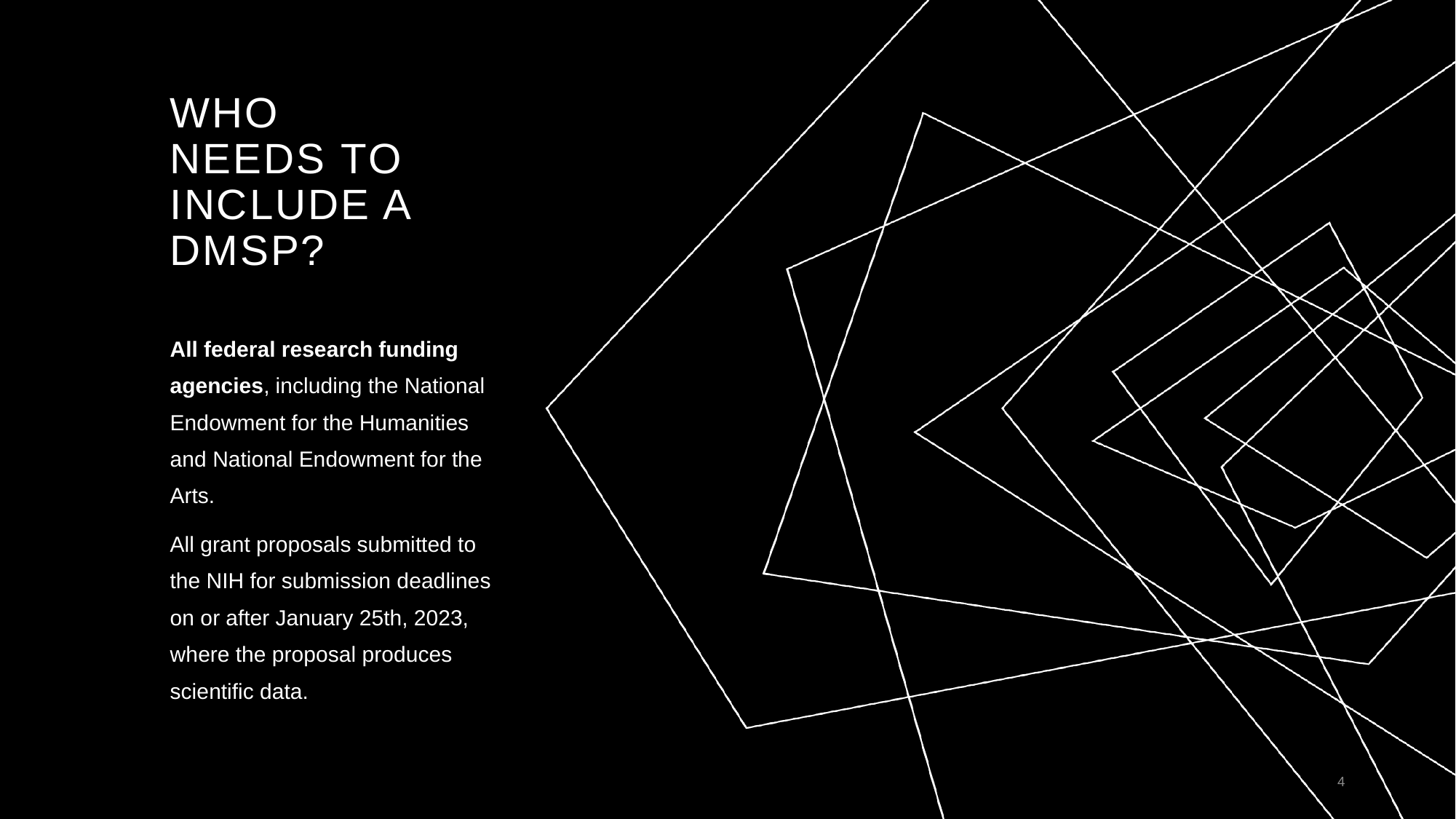

# Who needs to include a DMSP?
All federal research funding agencies, including the National Endowment for the Humanities and National Endowment for the Arts.
All grant proposals submitted to the NIH for submission deadlines on or after January 25th, 2023, where the proposal produces scientific data.

4